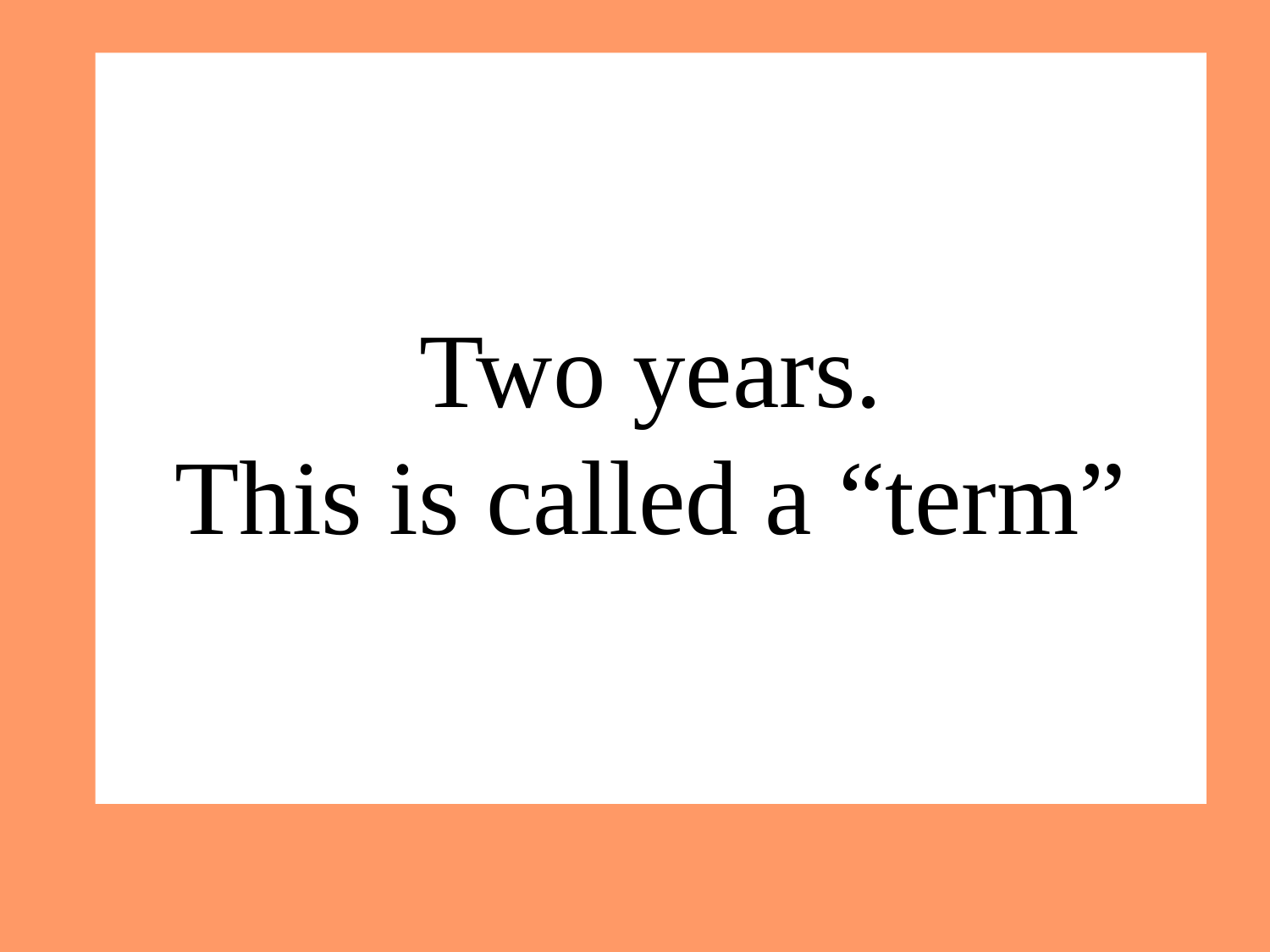

# Two years. This is called a “term”